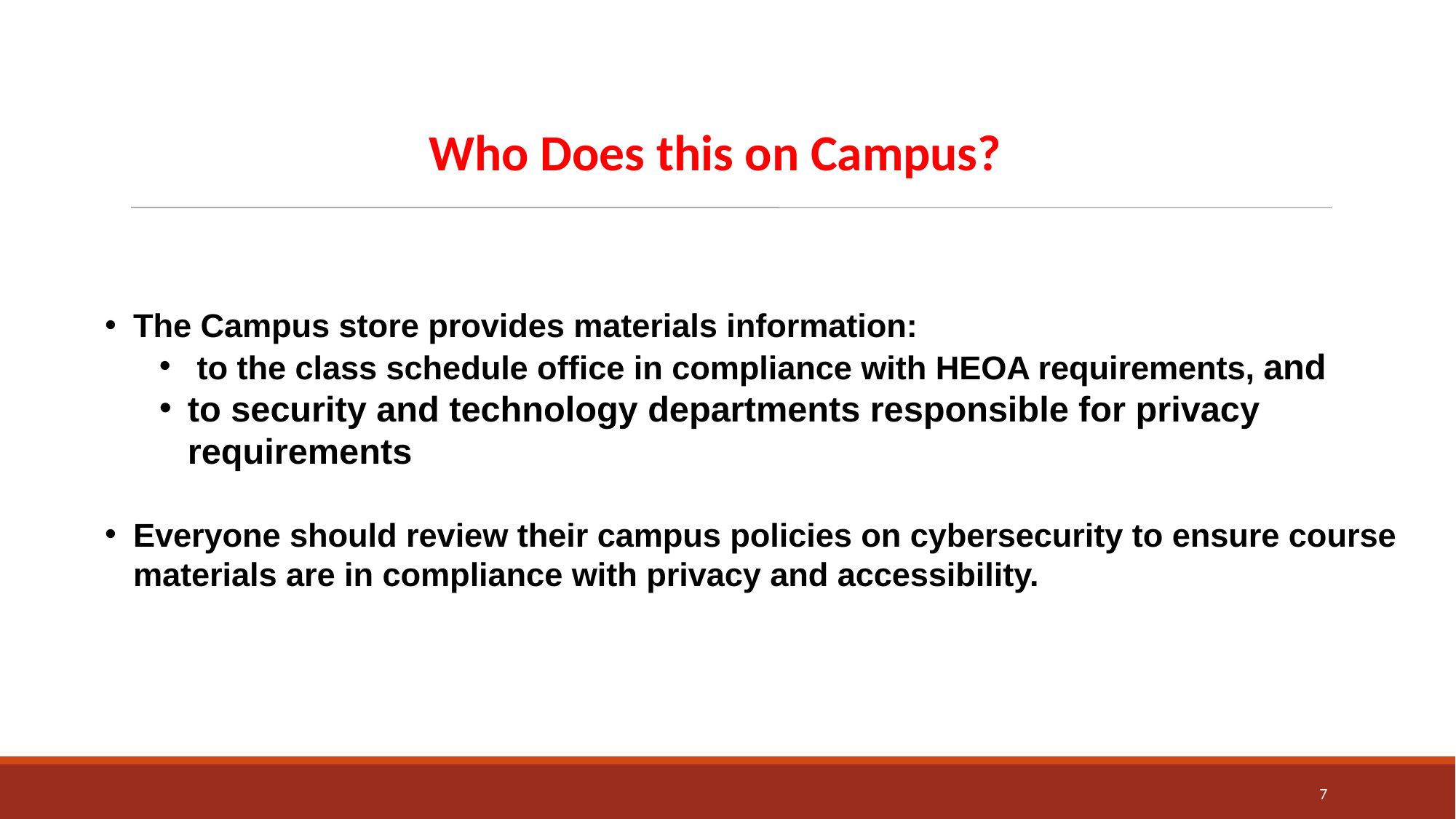

Who Does this on Campus?
#

The Campus store provides materials information:
 to the class schedule office in compliance with HEOA requirements, and
to security and technology departments responsible for privacy requirements

Everyone should review their campus policies on cybersecurity to ensure course materials are in compliance with privacy and accessibility.

7